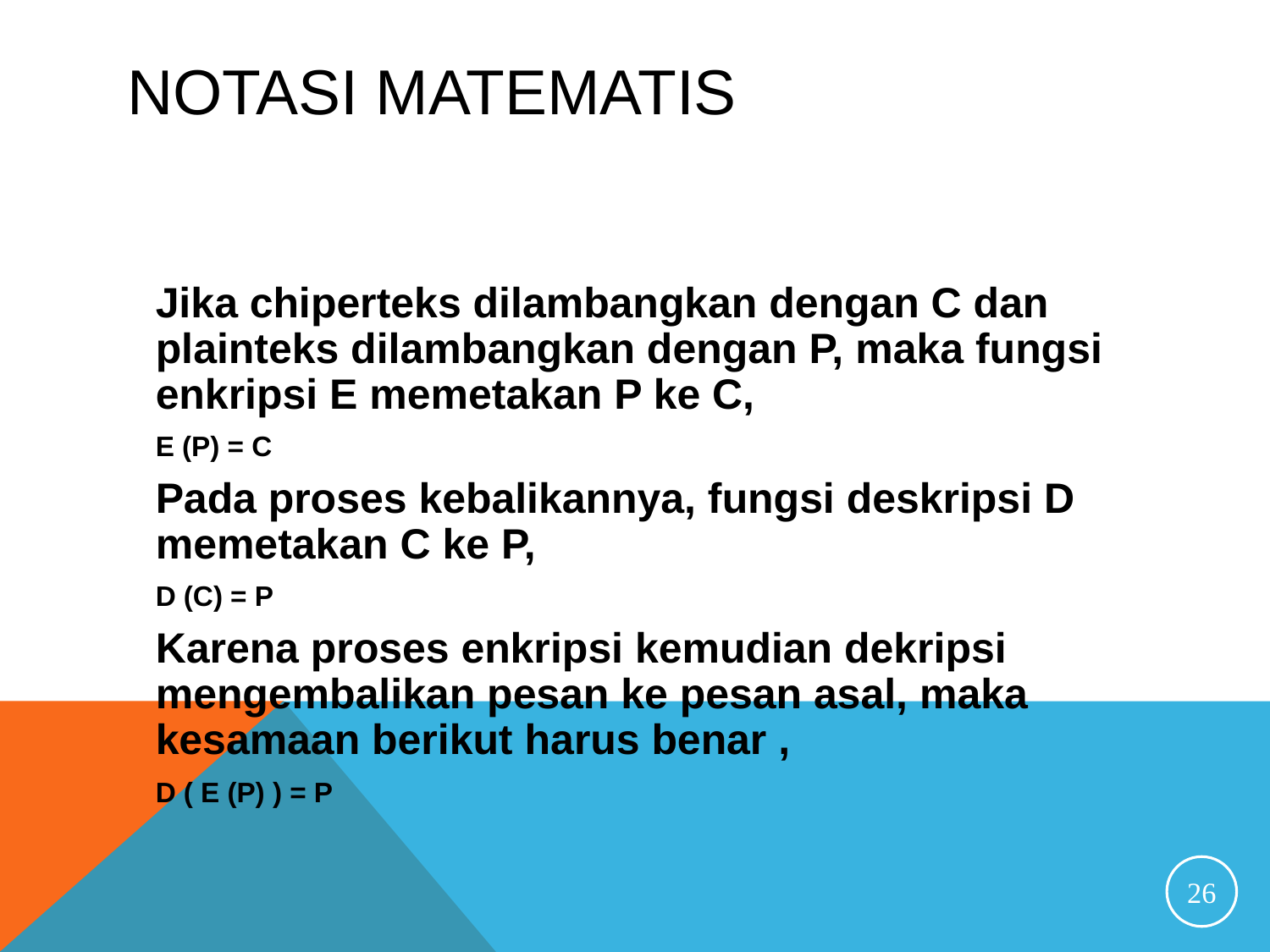

# Notasi Matematis
	Jika chiperteks dilambangkan dengan C dan plainteks dilambangkan dengan P, maka fungsi enkripsi E memetakan P ke C,
	E (P) = C
	Pada proses kebalikannya, fungsi deskripsi D memetakan C ke P,
	D (C) = P
	Karena proses enkripsi kemudian dekripsi mengembalikan pesan ke pesan asal, maka kesamaan berikut harus benar ,
	D ( E (P) ) = P
26